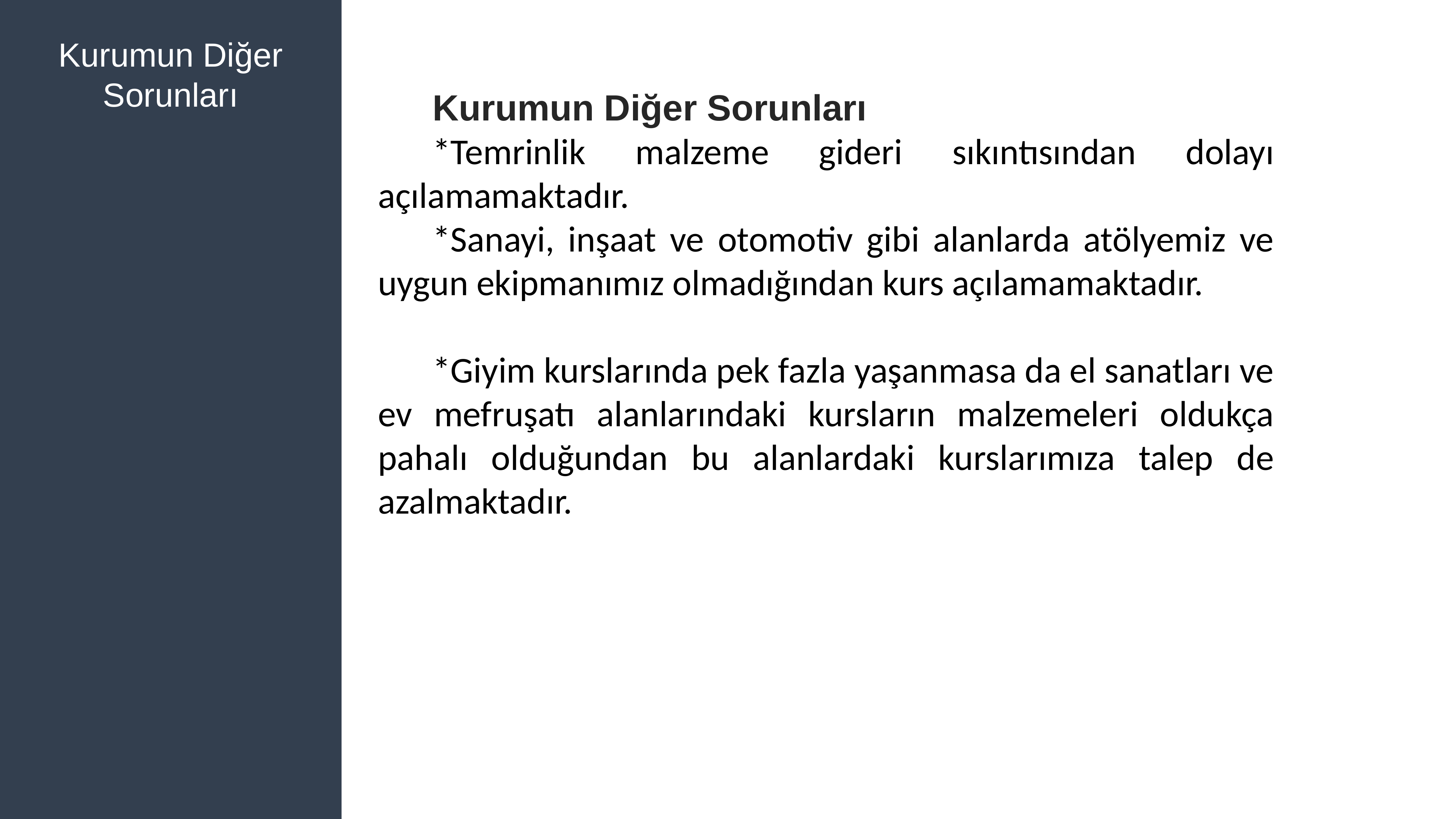

Kurumun Diğer Sorunları
	Kurumun Diğer Sorunları
	*Temrinlik malzeme gideri sıkıntısından dolayı açılamamaktadır.
	*Sanayi, inşaat ve otomotiv gibi alanlarda atölyemiz ve uygun ekipmanımız olmadığından kurs açılamamaktadır.

	*Giyim kurslarında pek fazla yaşanmasa da el sanatları ve ev mefruşatı alanlarındaki kursların malzemeleri oldukça pahalı olduğundan bu alanlardaki kurslarımıza talep de azalmaktadır.